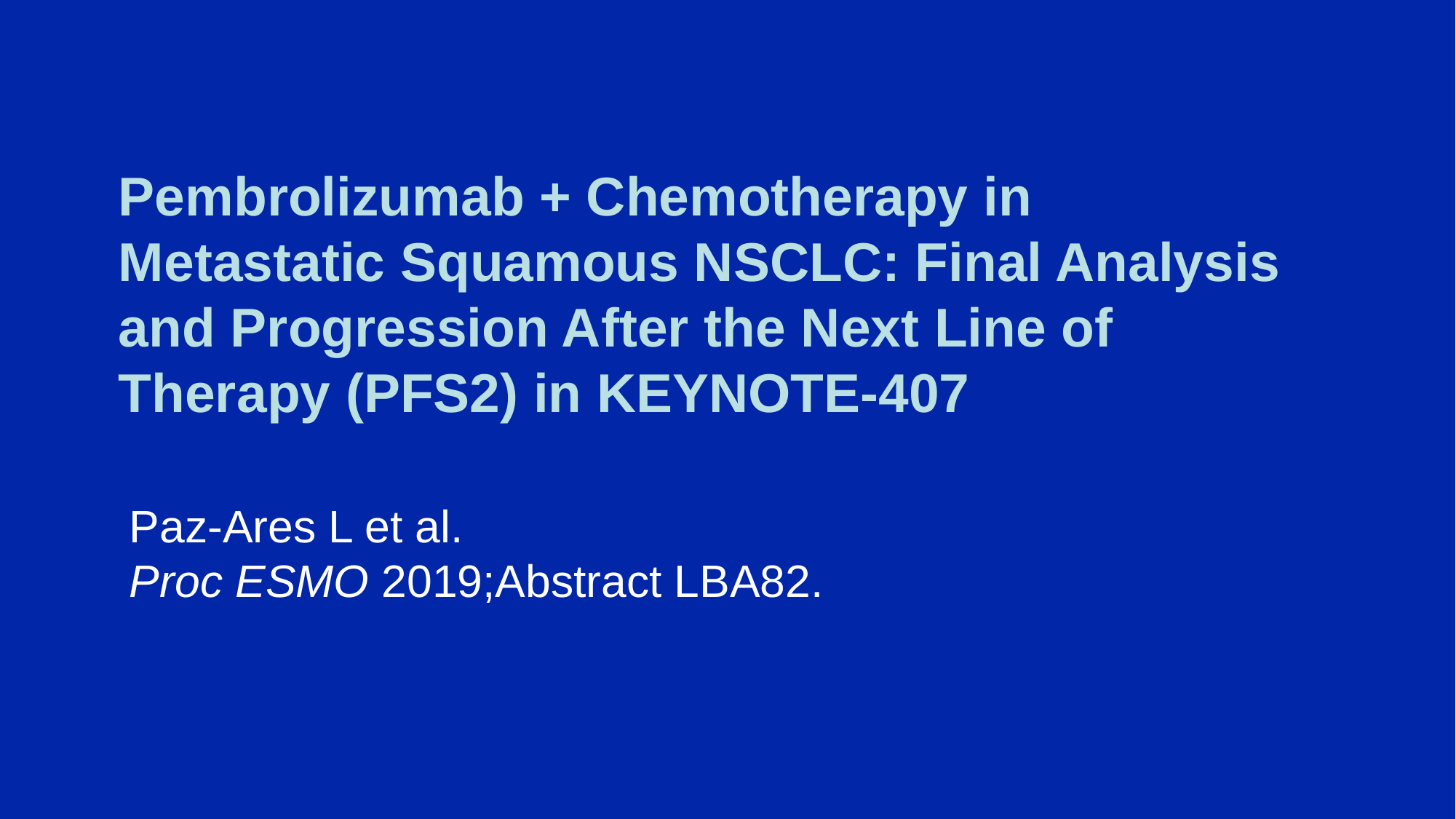

Pembrolizumab + Chemotherapy in Metastatic Squamous NSCLC: Final Analysis and Progression After the Next Line of Therapy (PFS2) in KEYNOTE-407

Paz-Ares L et al.
Proc ESMO 2019;Abstract LBA82.